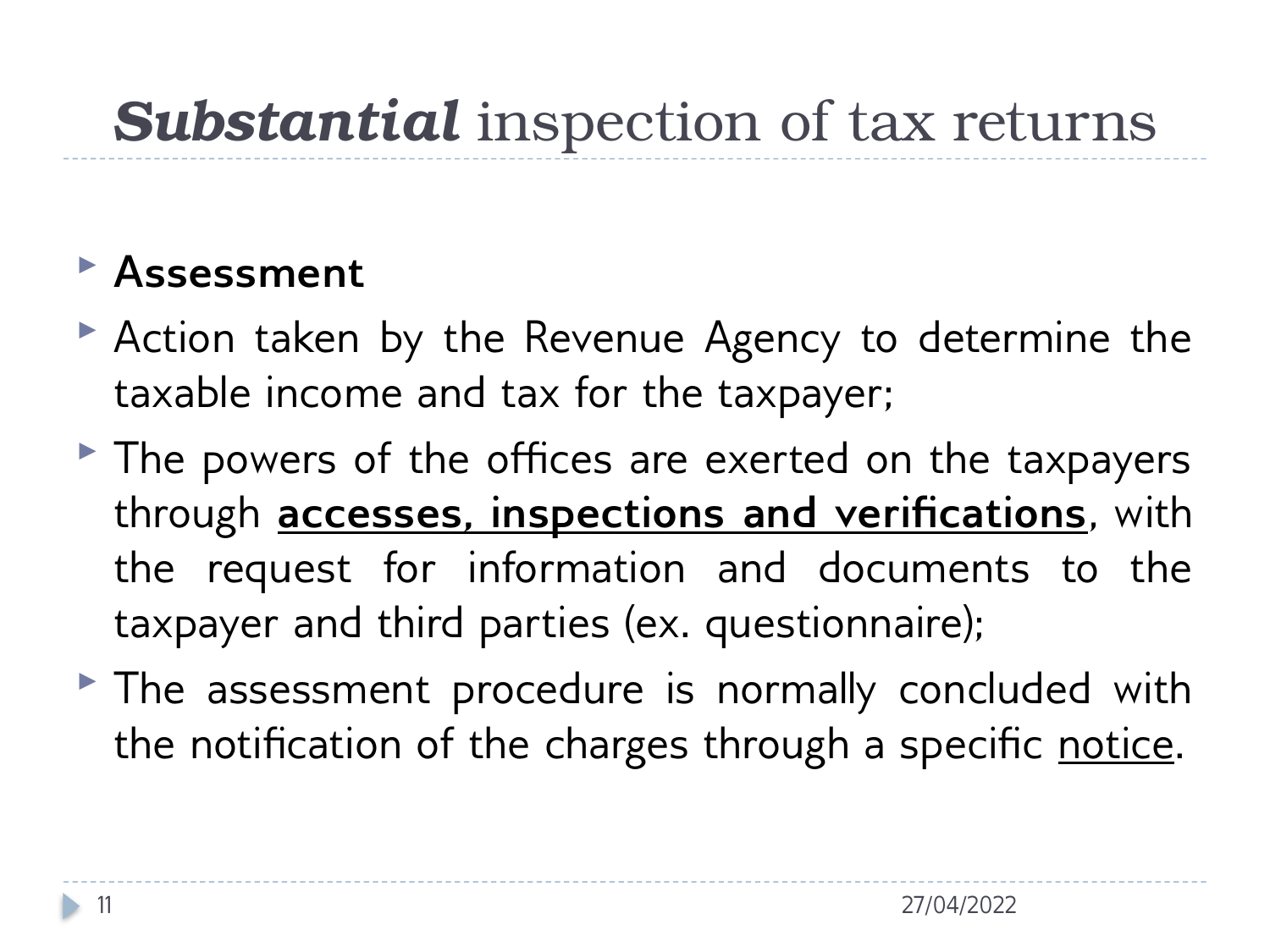

# Substantial inspection of tax returns

Assessment
Action taken by the Revenue Agency to determine the taxable income and tax for the taxpayer;
The powers of the offices are exerted on the taxpayers through accesses, inspections and verifications, with the request for information and documents to the taxpayer and third parties (ex. questionnaire);
The assessment procedure is normally concluded with the notification of the charges through a specific notice.

11
27/04/2022